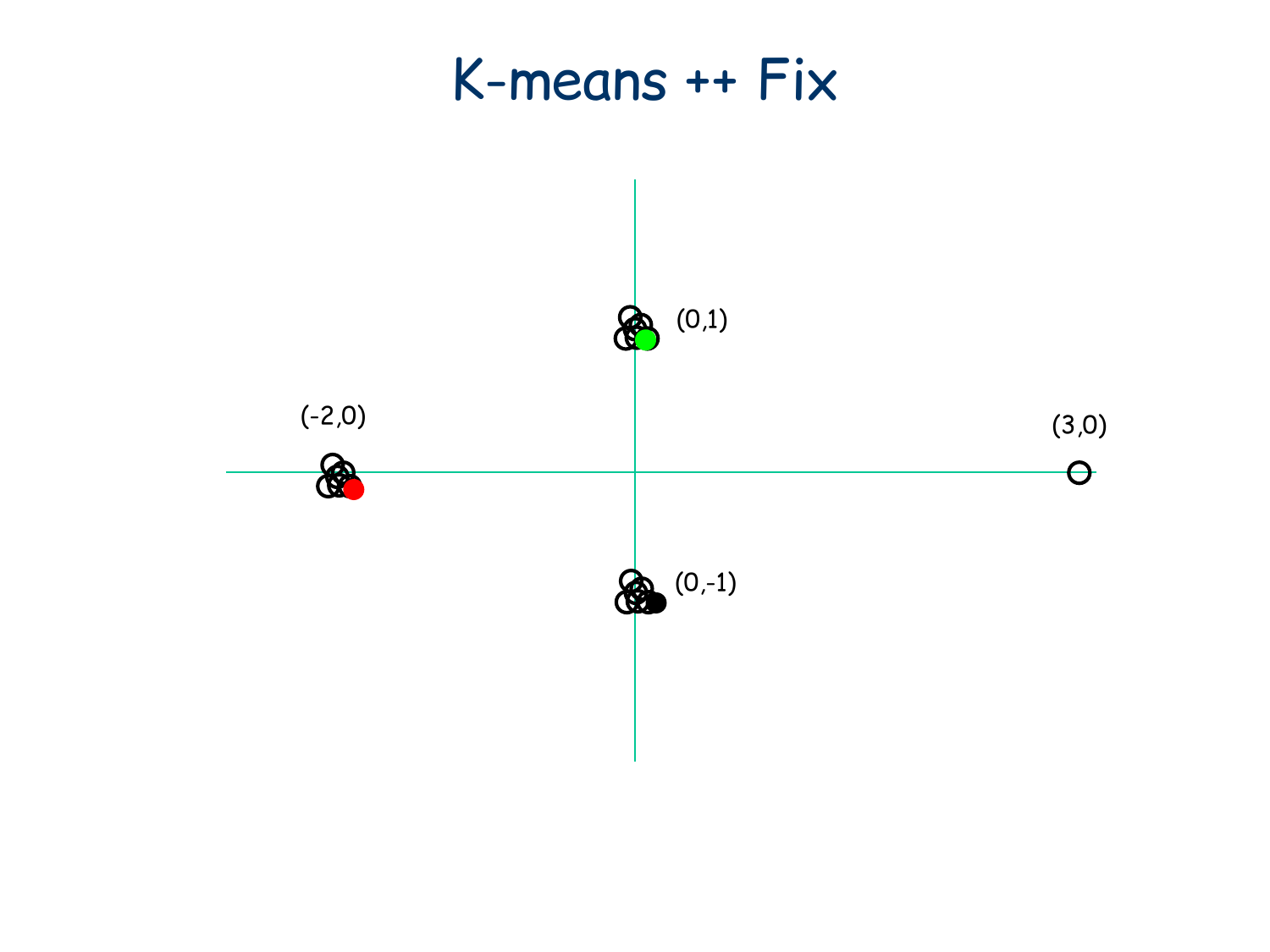

K-means ++ Fix
(0,1)

(-2,0)

(3,0)

(0,-1)